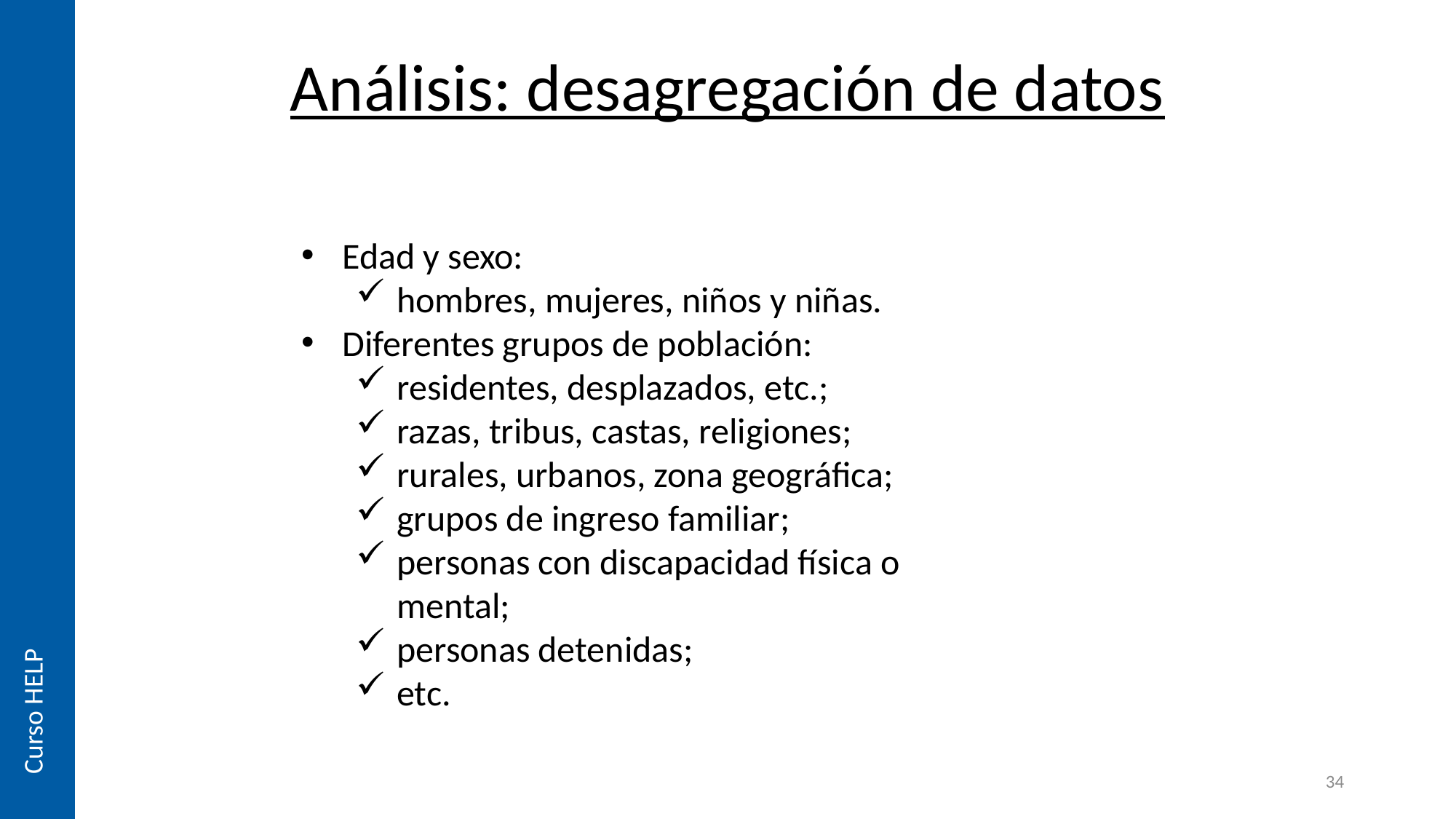

# Análisis: desagregación de datos
Edad y sexo:
hombres, mujeres, niños y niñas.
Diferentes grupos de población:
residentes, desplazados, etc.;
razas, tribus, castas, religiones;
rurales, urbanos, zona geográfica;
grupos de ingreso familiar;
personas con discapacidad física o mental;
personas detenidas;
etc.

Curso HELP
34